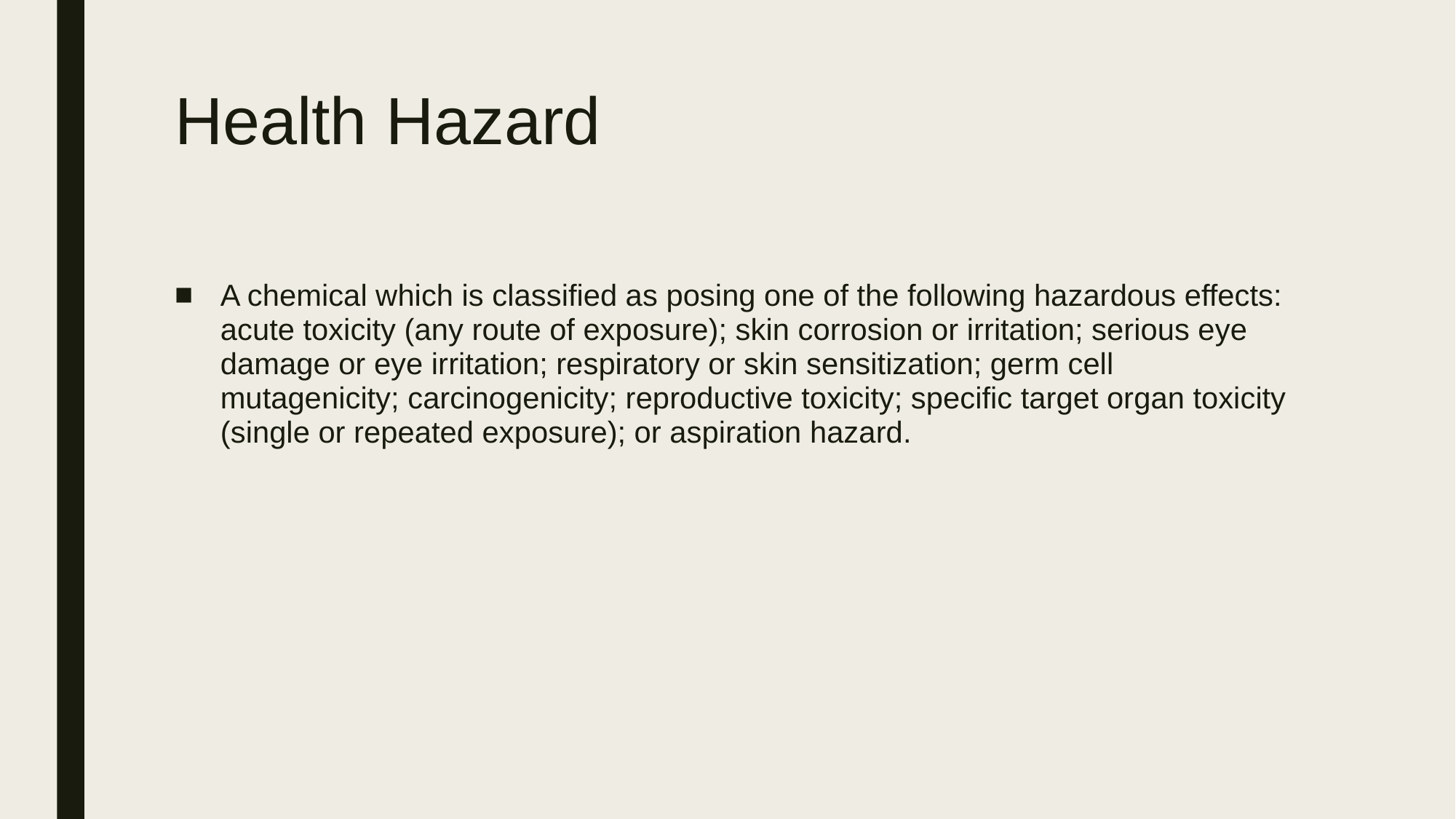

# Health Hazard
A chemical which is classified as posing one of the following hazardous effects: acute toxicity (any route of exposure); skin corrosion or irritation; serious eye damage or eye irritation; respiratory or skin sensitization; germ cell mutagenicity; carcinogenicity; reproductive toxicity; specific target organ toxicity (single or repeated exposure); or aspiration hazard.